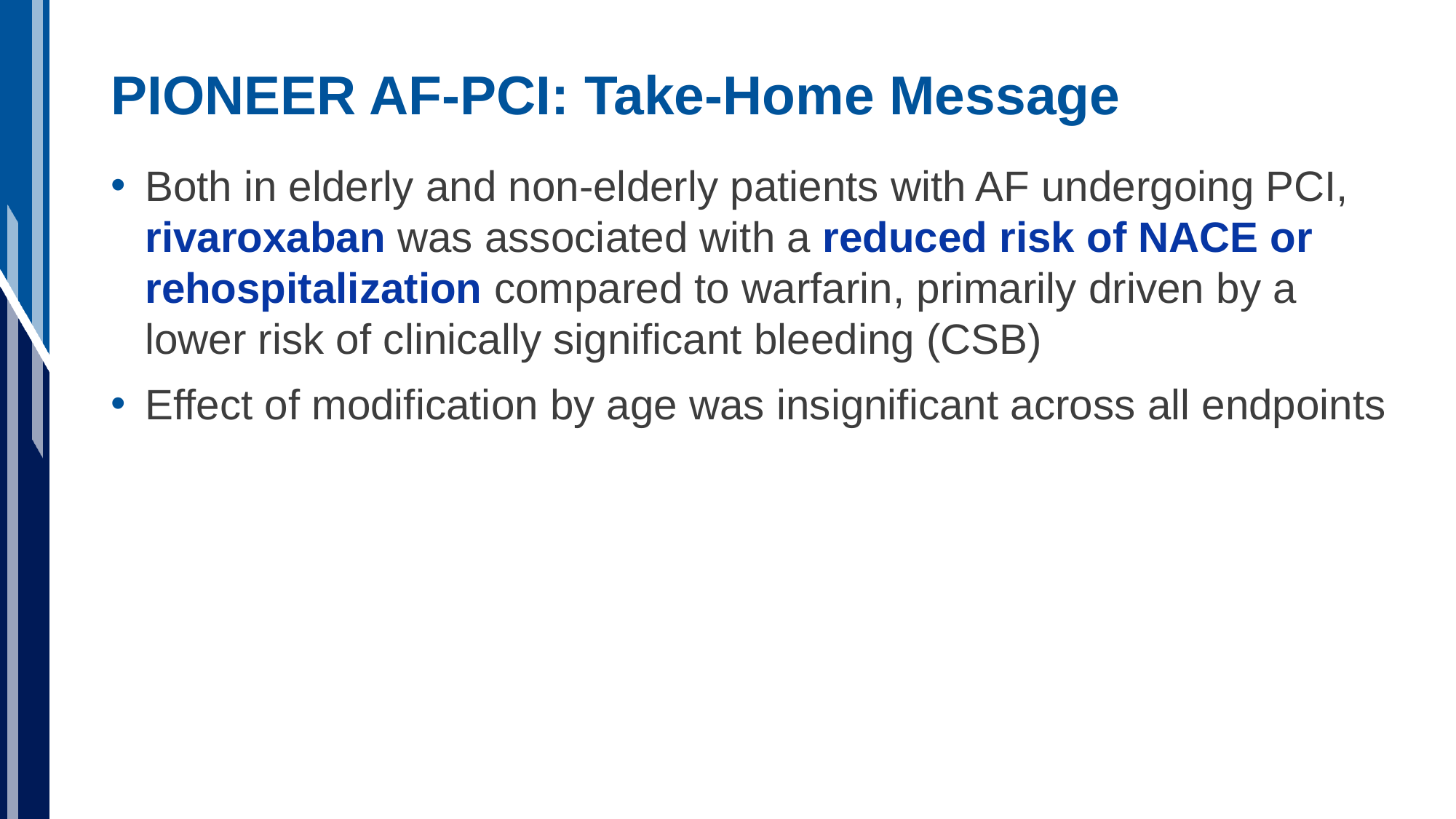

# PIONEER AF-PCI: Take-Home Message
Both in elderly and non-elderly patients with AF undergoing PCI, rivaroxaban was associated with a reduced risk of NACE or rehospitalization compared to warfarin, primarily driven by a lower risk of clinically significant bleeding (CSB)
Effect of modification by age was insignificant across all endpoints